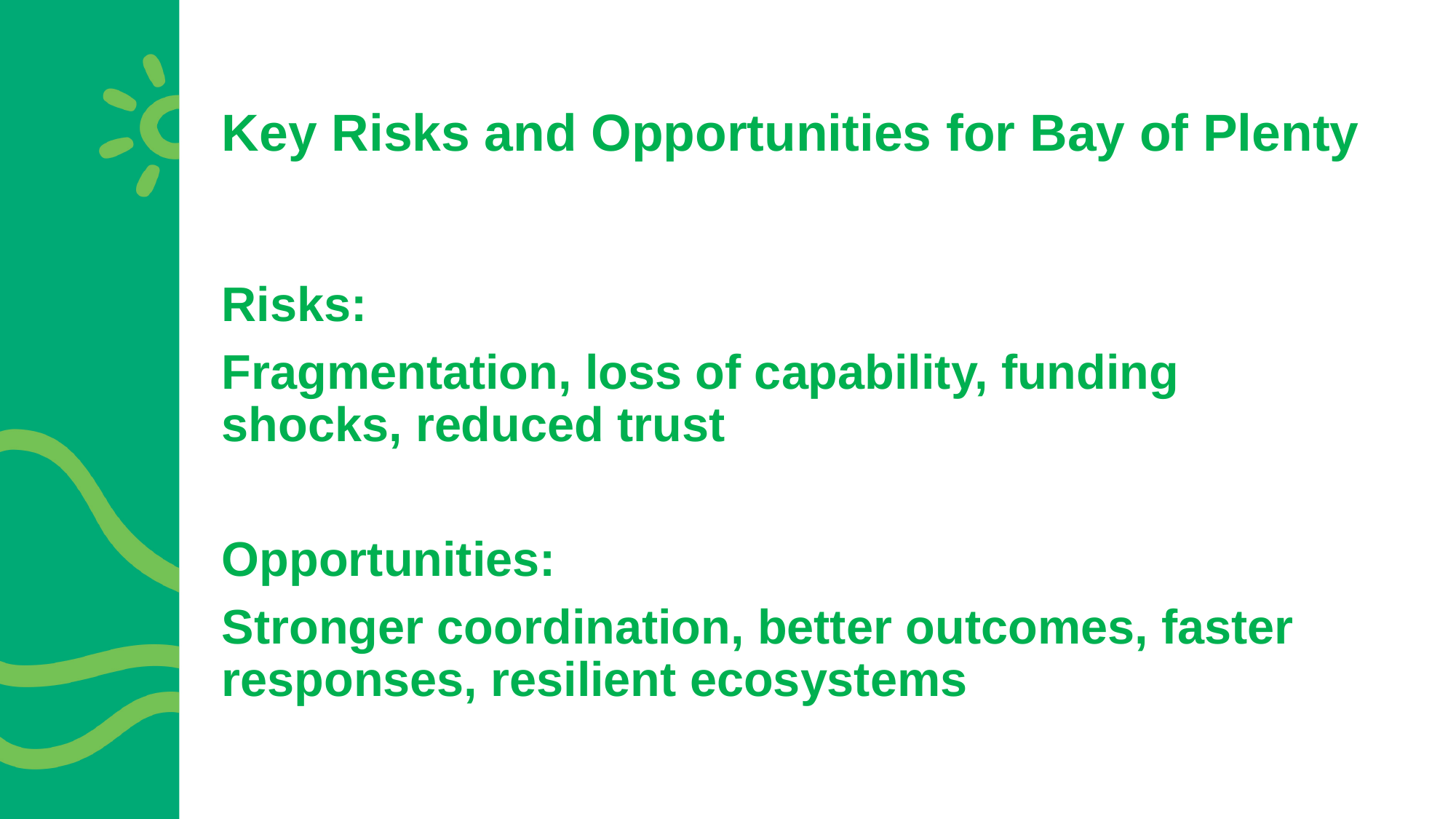

# Key Risks and Opportunities for Bay of Plenty

Risks:
Fragmentation, loss of capability, funding shocks, reduced trust

Opportunities:
Stronger coordination, better outcomes, faster responses, resilient ecosystems